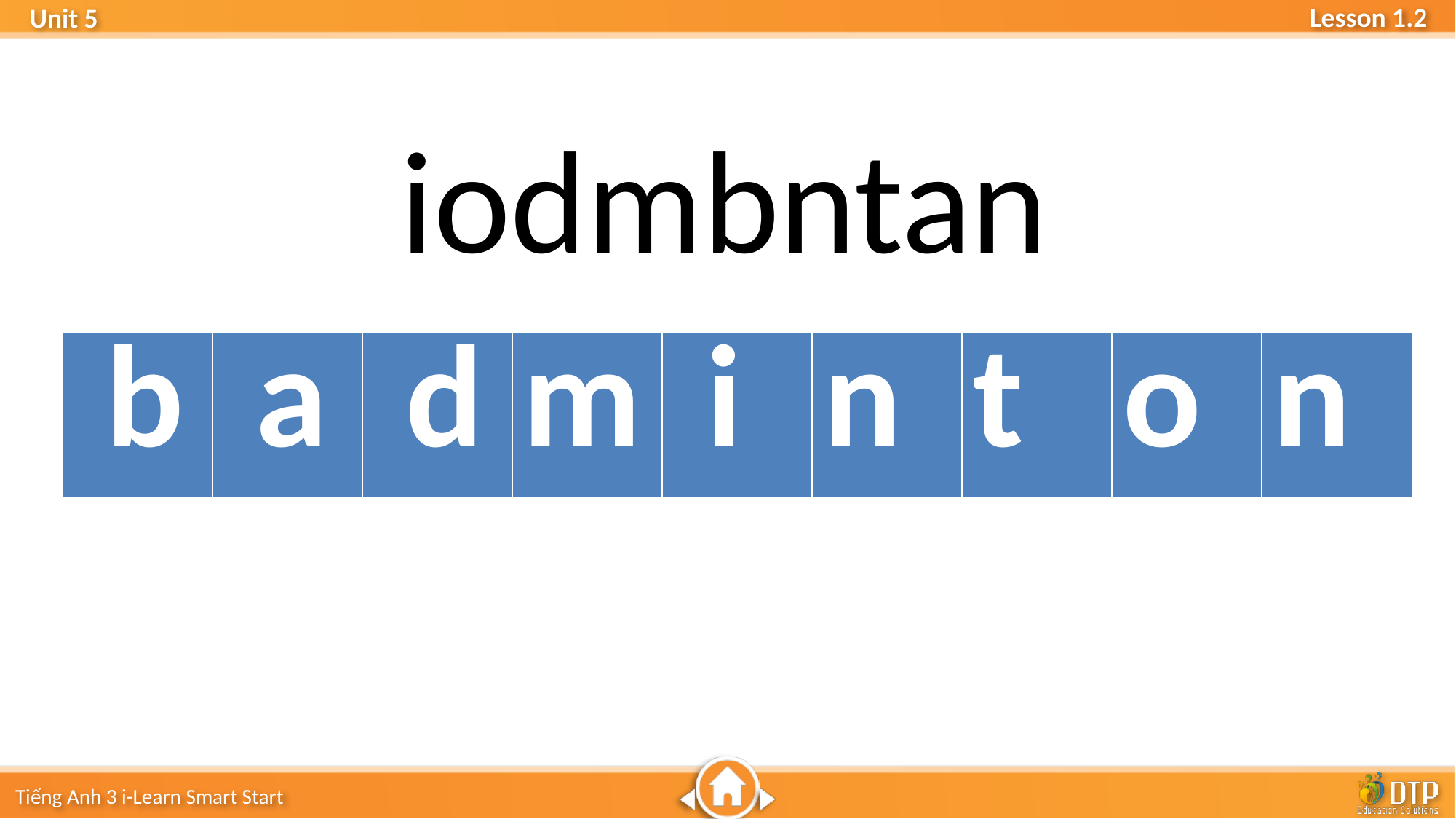

# iodmbntan
| b | a | d | m | i | n | t | o | n |
| --- | --- | --- | --- | --- | --- | --- | --- | --- |